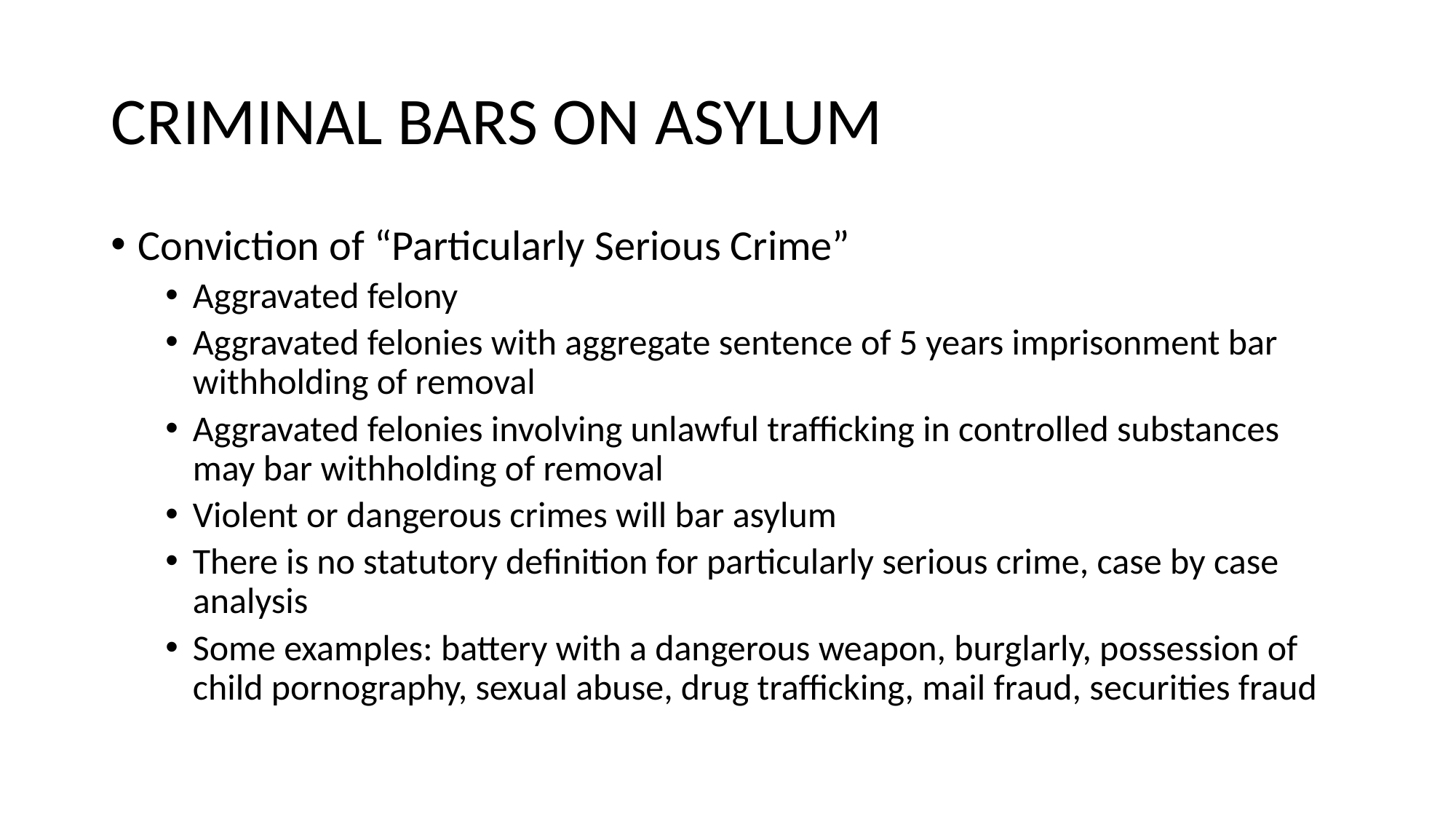

# CRIMINAL BARS ON ASYLUM
Conviction of “Particularly Serious Crime”
Aggravated felony
Aggravated felonies with aggregate sentence of 5 years imprisonment bar withholding of removal
Aggravated felonies involving unlawful trafficking in controlled substances may bar withholding of removal
Violent or dangerous crimes will bar asylum
There is no statutory definition for particularly serious crime, case by case analysis
Some examples: battery with a dangerous weapon, burglarly, possession of child pornography, sexual abuse, drug trafficking, mail fraud, securities fraud